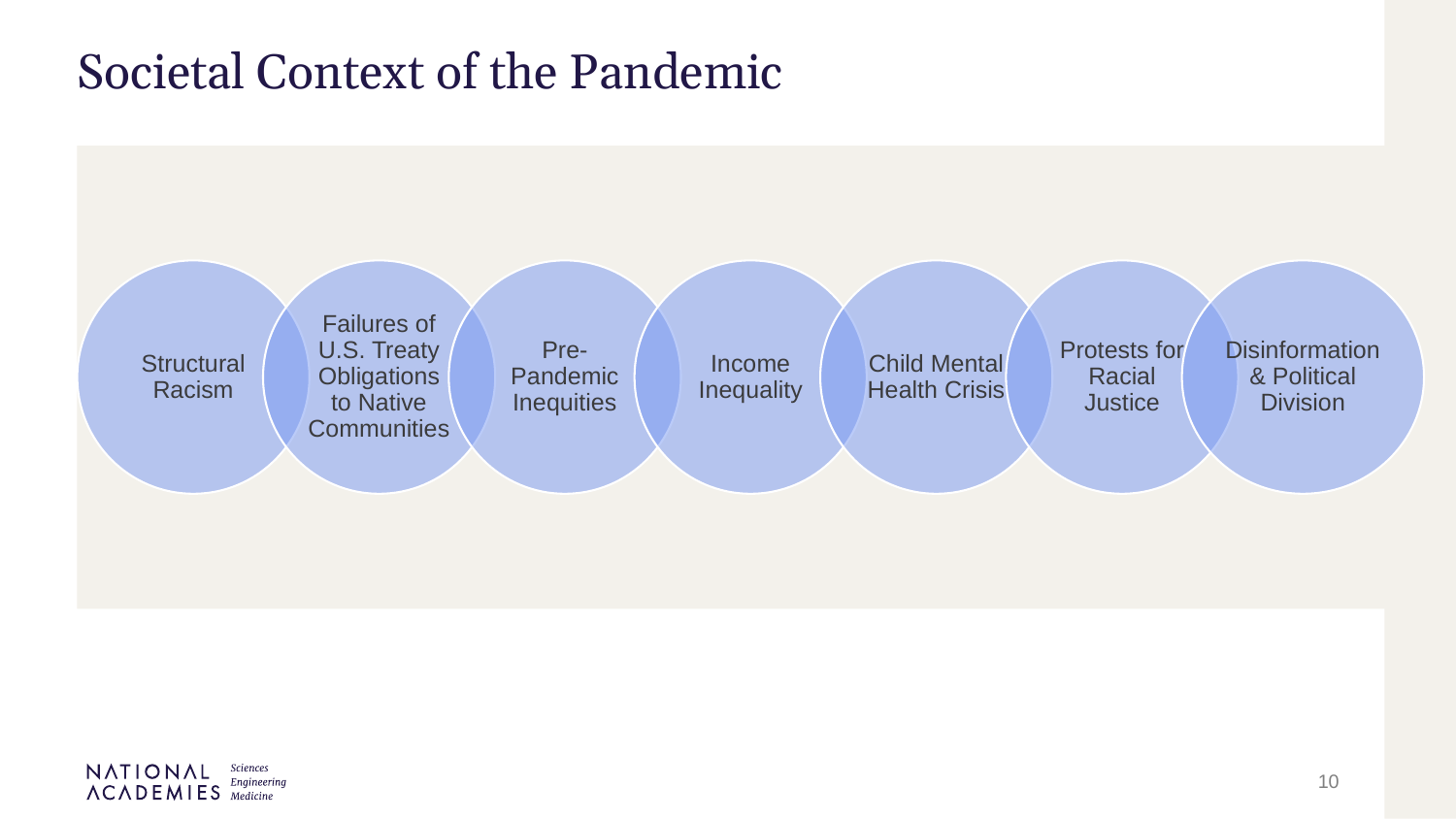

# Societal Context of the Pandemic

Structural Racism
Failures of U.S. Treaty Obligations to Native Communities
Pre-Pandemic Inequities
Income Inequality
Child Mental Health Crisis
Protests for Racial Justice
Disinformation & Political Division
10